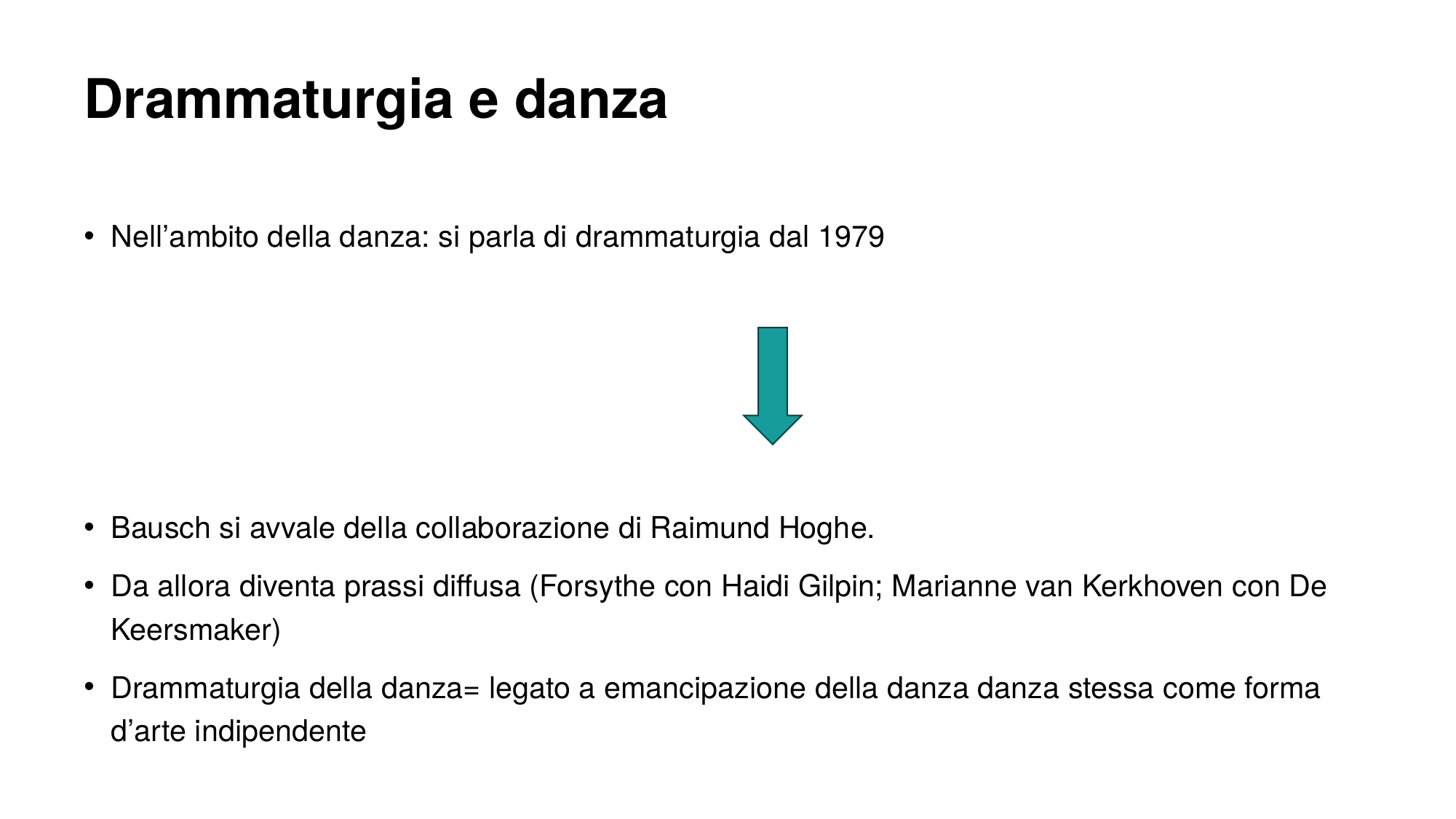

# Drammaturgia e danza
Nell’ambito della danza: si parla di drammaturgia dal 1979

Bausch si avvale della collaborazione di Raimund Hoghe.
Da allora diventa prassi diffusa (Forsythe con Haidi Gilpin; Marianne van Kerkhoven con De Keersmaker)
Drammaturgia della danza= legato a emancipazione della danza danza stessa come forma d’arte indipendente